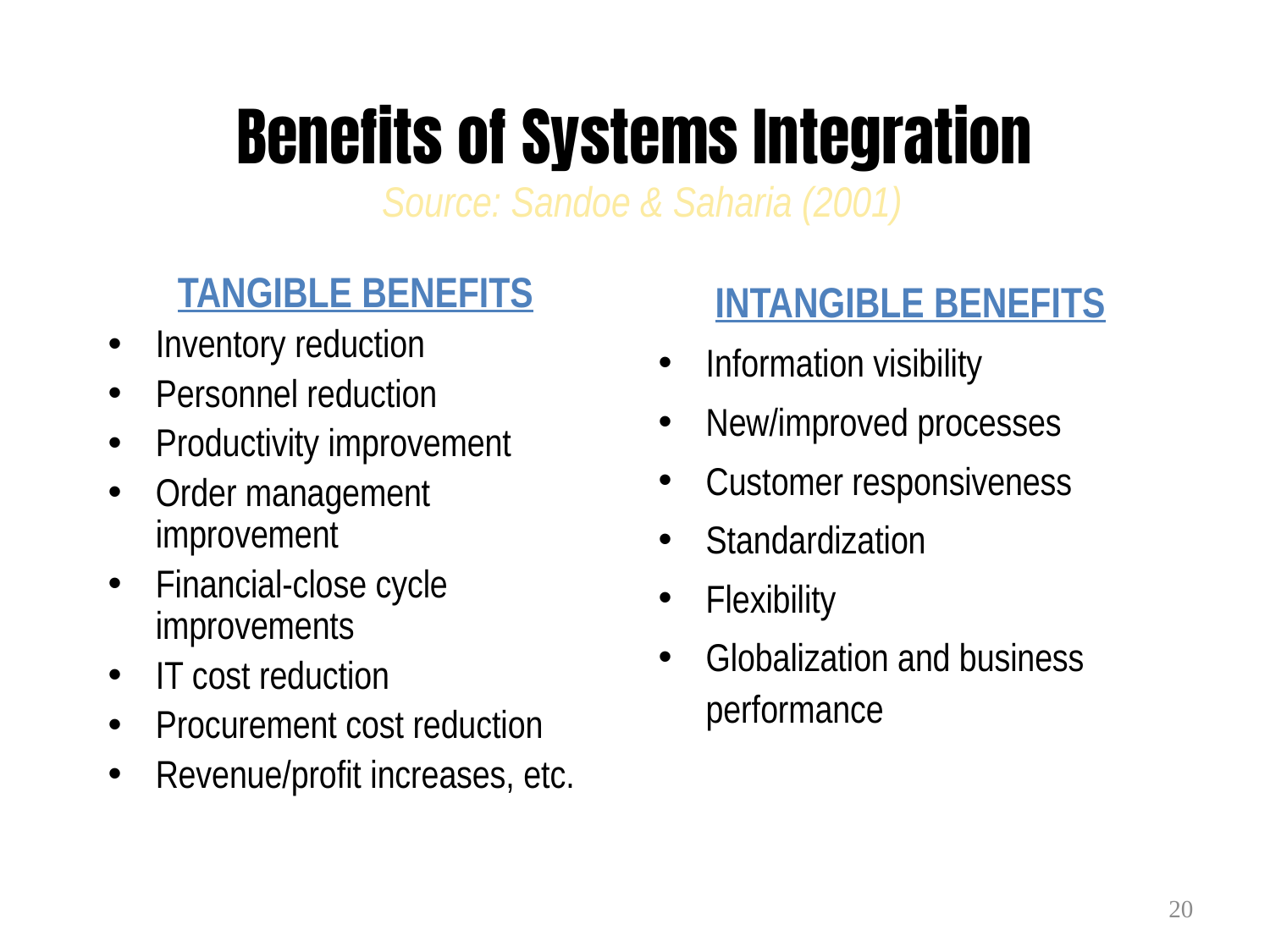

# Benefits of Systems Integration Source: Sandoe & Saharia (2001)
INTANGIBLE BENEFITS
Information visibility
New/improved processes
Customer responsiveness
Standardization
Flexibility
Globalization and business performance

TANGIBLE BENEFITS
Inventory reduction
Personnel reduction
Productivity improvement
Order management improvement
Financial-close cycle improvements
IT cost reduction
Procurement cost reduction
Revenue/profit increases, etc.
20